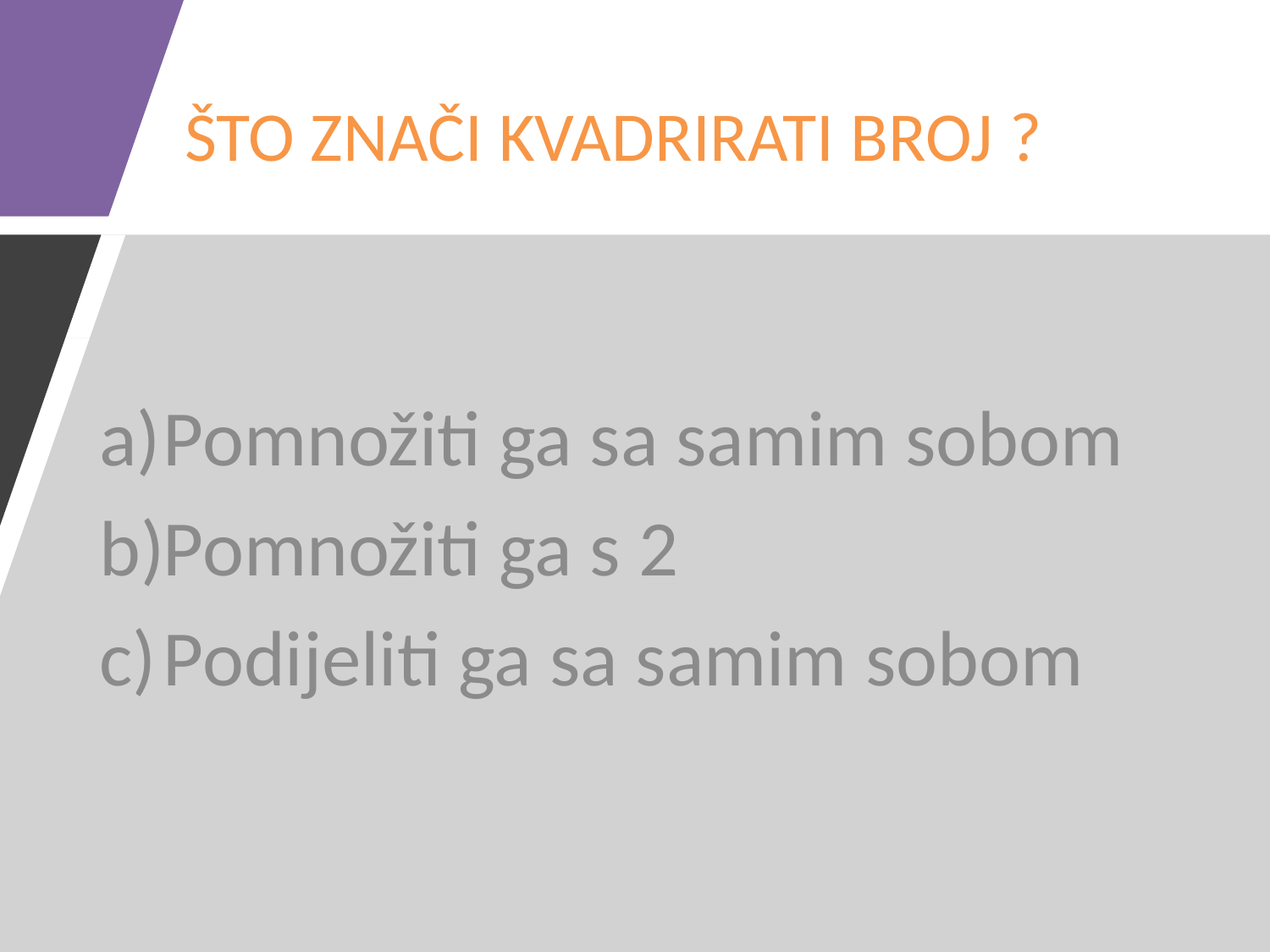

# ŠTO ZNAČI KVADRIRATI BROJ ?

Pomnožiti ga sa samim sobom
Pomnožiti ga s 2
Podijeliti ga sa samim sobom